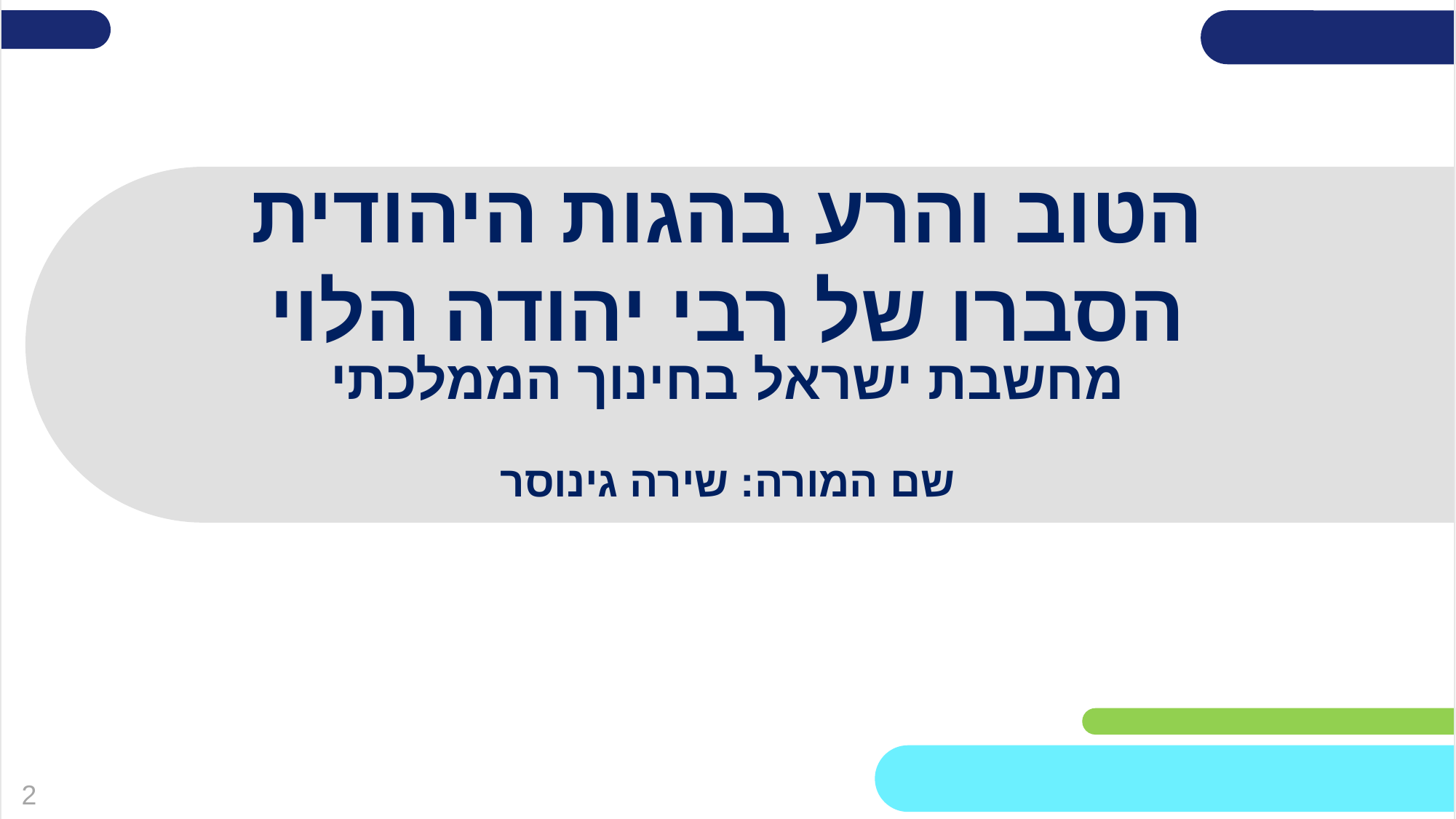

שקופית זו היא חובה
מלאו את פרטי השיעור, המקצוע והמורה .
(אין צורך להשאיר את הכיתובים "שם השיעור" , "המקצוע", מחקו אותם וכתבו רק את הפרטים עצמם).
# הטוב והרע בהגות היהודית הסברו של רבי יהודה הלוי
מחשבת ישראל בחינוך הממלכתי
שם המורה: שירה גינוסר